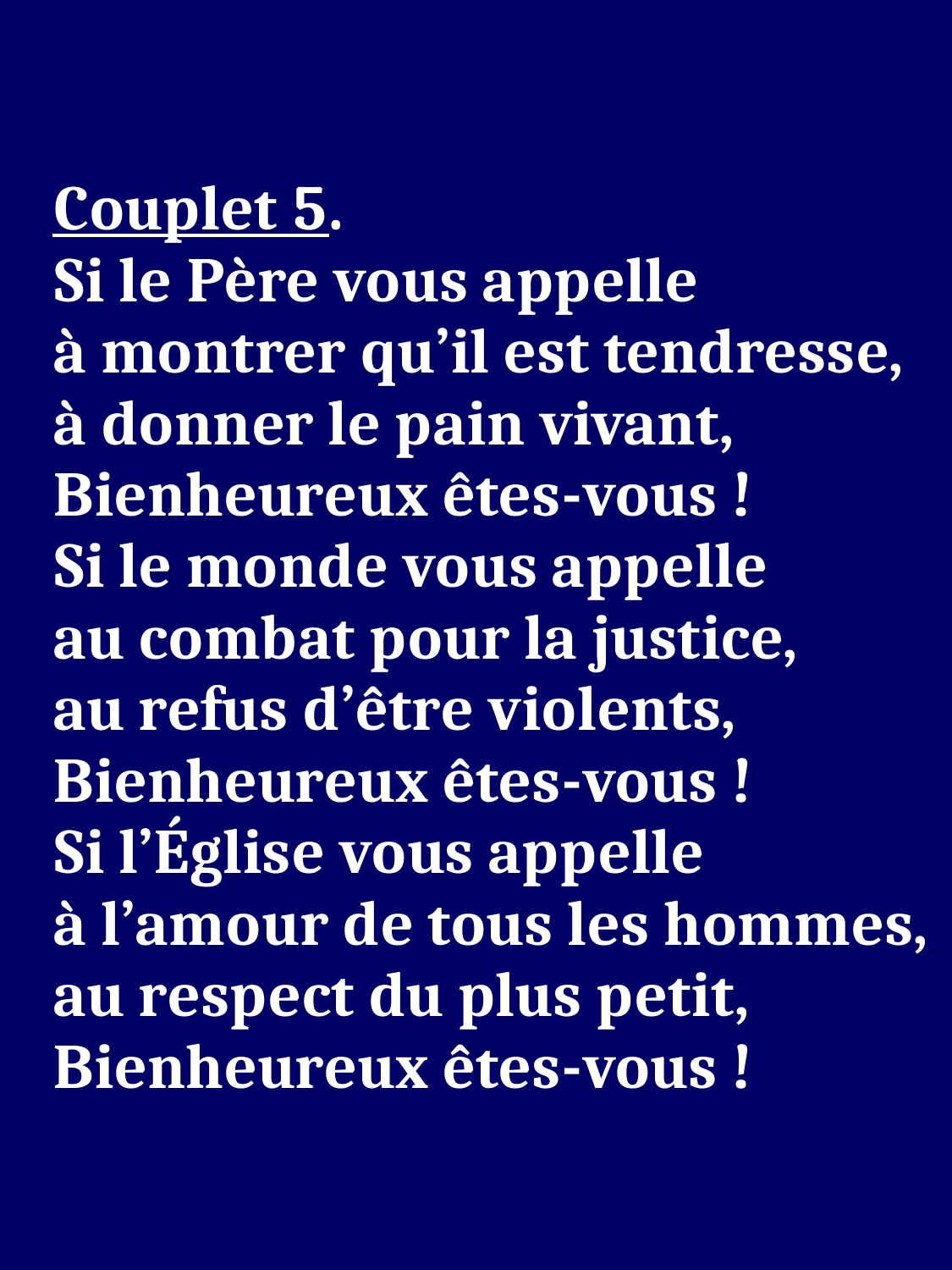

Couplet 5.
Si le Père vous appelle
à montrer qu’il est tendresse,
à donner le pain vivant,
Bienheureux êtes-vous !
Si le monde vous appelle
au combat pour la justice,
au refus d’être violents,
Bienheureux êtes-vous !
Si l’Église vous appelle
à l’amour de tous les hommes,
au respect du plus petit,
Bienheureux êtes-vous !